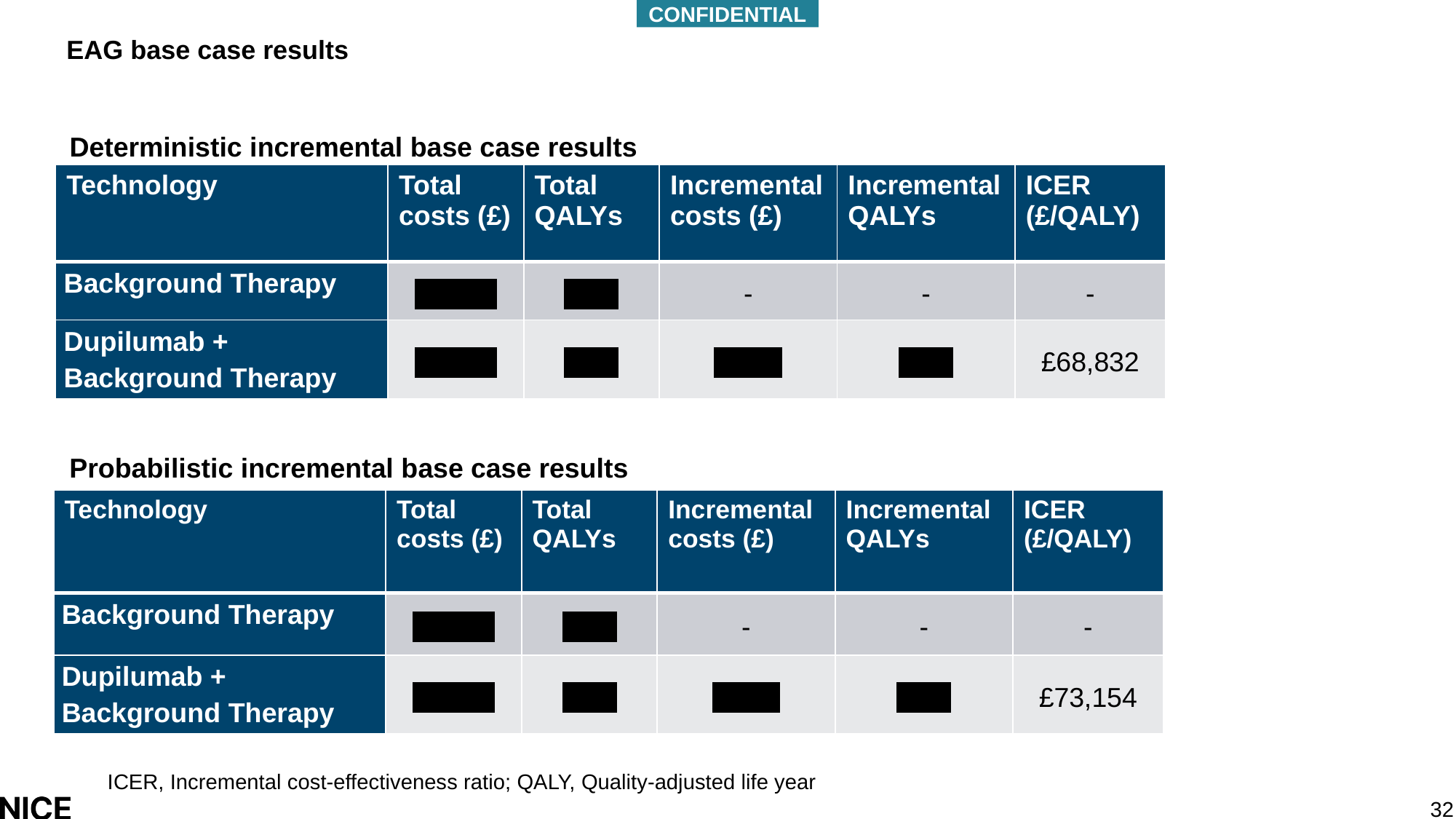

CONFIDENTIAL
# EAG base case results
Deterministic incremental base case results
| Technology | Total costs (£) | Total QALYs | Incremental costs (£) | Incremental QALYs | ICER (£/QALY) |
| --- | --- | --- | --- | --- | --- |
| Background Therapy | xxxxxx | xxxx | - | - | - |
| Dupilumab + Background Therapy | xxxxxx | xxxx | xxxxx | xxxx | £68,832 |
Probabilistic incremental base case results
| Technology | Total costs (£) | Total QALYs | Incremental costs (£) | Incremental QALYs | ICER (£/QALY) |
| --- | --- | --- | --- | --- | --- |
| Background Therapy | xxxxxx | xxxx | - | - | - |
| Dupilumab + Background Therapy | xxxxxx | xxxx | xxxxx | xxxx | £73,154 |
ICER, Incremental cost-effectiveness ratio; QALY, Quality-adjusted life year